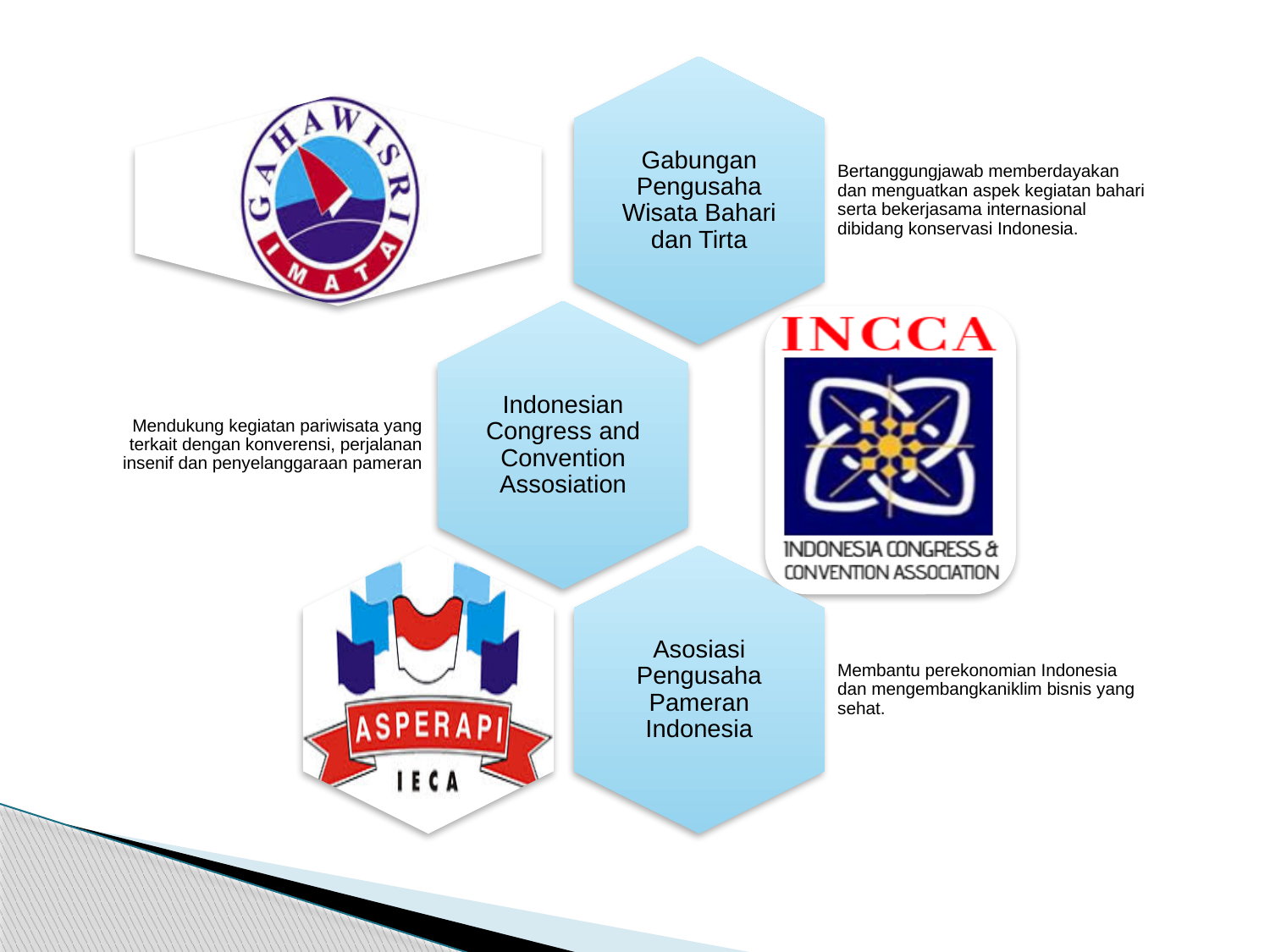

Gabungan Pengusaha Wisata Bahari dan Tirta
Bertanggungjawab memberdayakan dan menguatkan aspek kegiatan bahari serta bekerjasama internasional dibidang konservasi Indonesia.

Indonesian Congress and Convention Assosiation
Mendukung kegiatan pariwisata yang terkait dengan konverensi, perjalanan insenif dan penyelanggaraan pameran

Asosiasi Pengusaha Pameran Indonesia
Membantu perekonomian Indonesia dan mengembangkaniklim bisnis yang sehat.